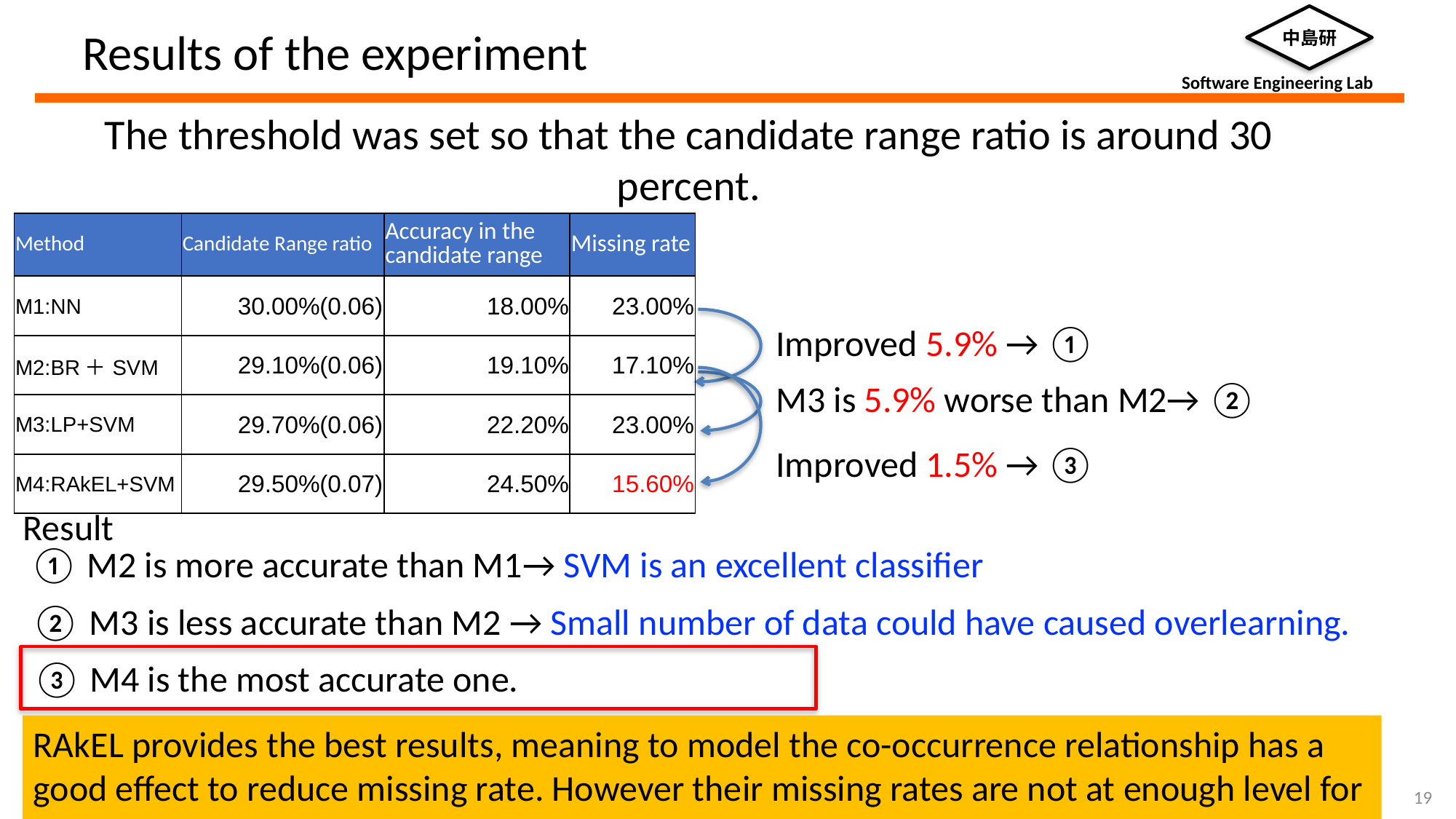

# Results of the experiment
The threshold was set so that the candidate range ratio is around 30 percent.
| Method | Candidate Range ratio | Accuracy in the candidate range | Missing rate |
| --- | --- | --- | --- |
| M1:NN | 30.00%(0.06) | 18.00% | 23.00% |
| M2:BR＋SVM | 29.10%(0.06) | 19.10% | 17.10% |
| M3:LP+SVM | 29.70%(0.06) | 22.20% | 23.00% |
| M4:RAkEL+SVM | 29.50%(0.07) | 24.50% | 15.60% |

Improved 5.9% → ①

Improved 1.5% → ③
M3 is 5.9% worse than M2→ ②

Result
① M2 is more accurate than M1→ SVM is an excellent classifier
② M3 is less accurate than M2 → Small number of data could have caused overlearning.

③ M4 is the most accurate one.
RAkEL provides the best results, meaning to model the co-occurrence relationship has a good effect to reduce missing rate. However their missing rates are not at enough level for the practical use.
19